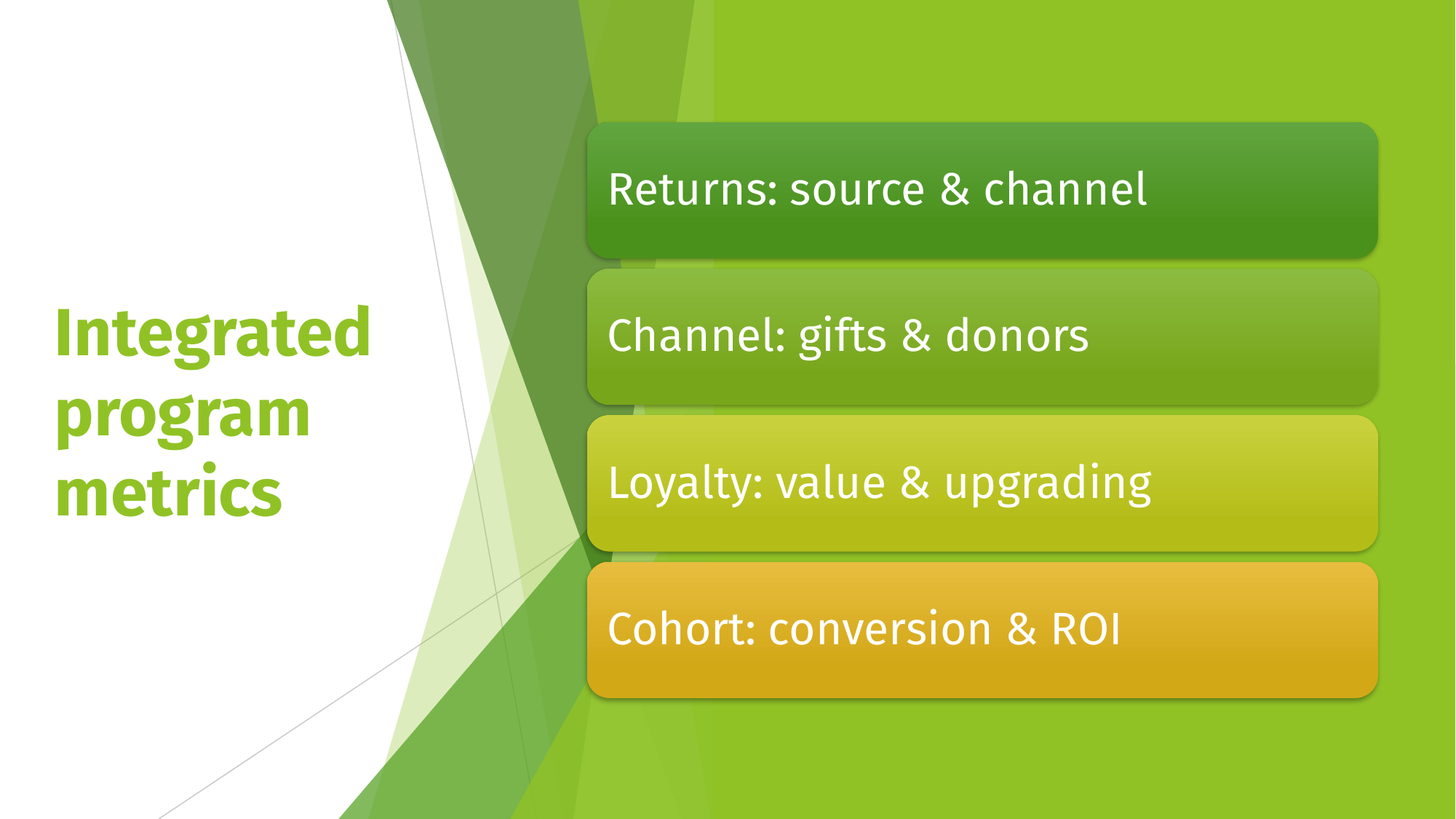

Returns: source & channel

Channel: gifts & donors

Loyalty: value & upgrading

Cohort: conversion & ROI
Integrated program metrics